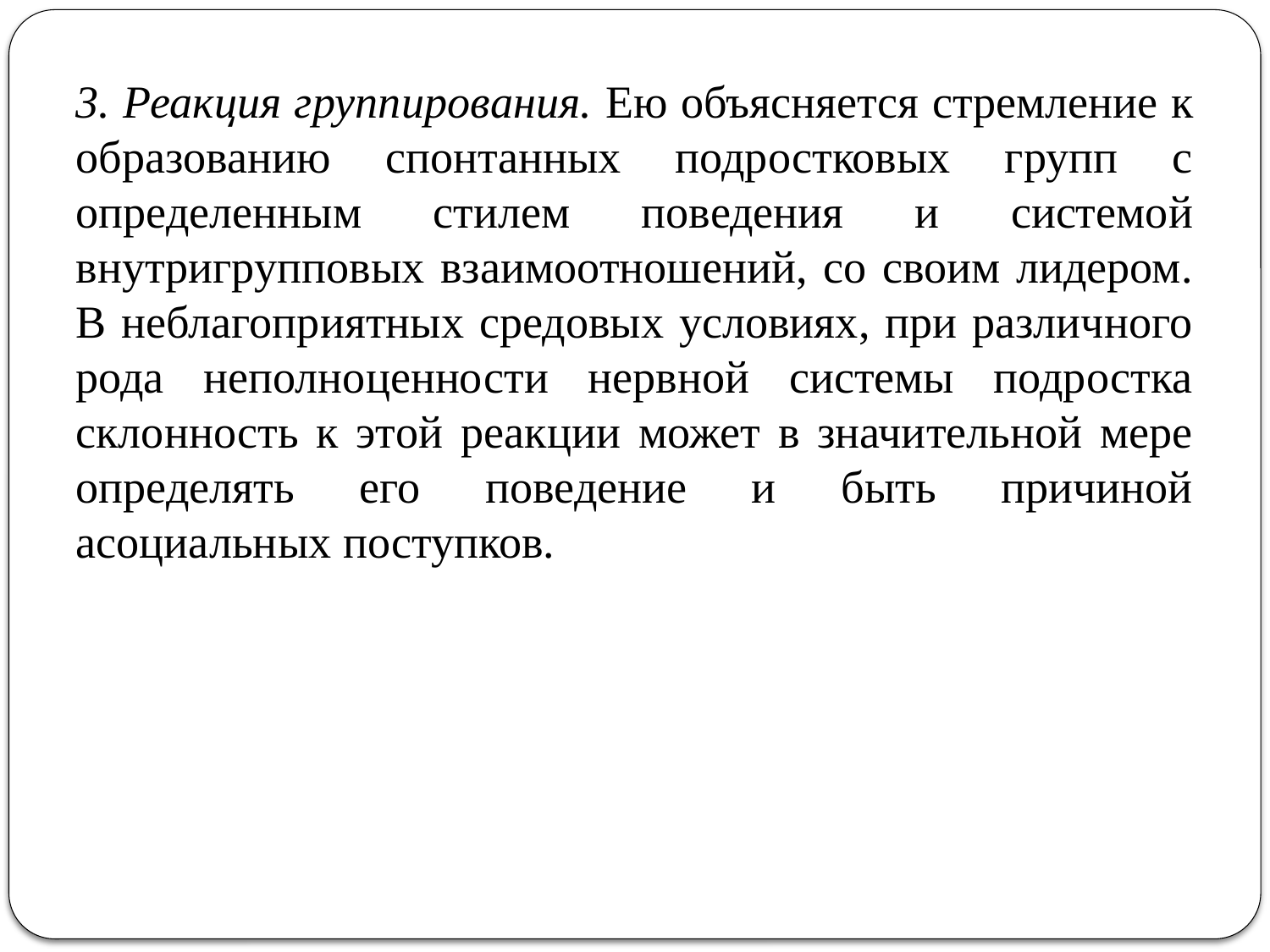

3. Реакция группирования. Ею объясняется стремление к образованию спонтанных подростковых групп с определенным стилем поведения и системой внутригрупповых взаимоотношений, со своим лидером. В неблагоприятных средовых условиях, при различного рода неполноценности нервной системы подростка склонность к этой реакции может в значительной мере определять его поведение и быть причиной асоциальных поступков.